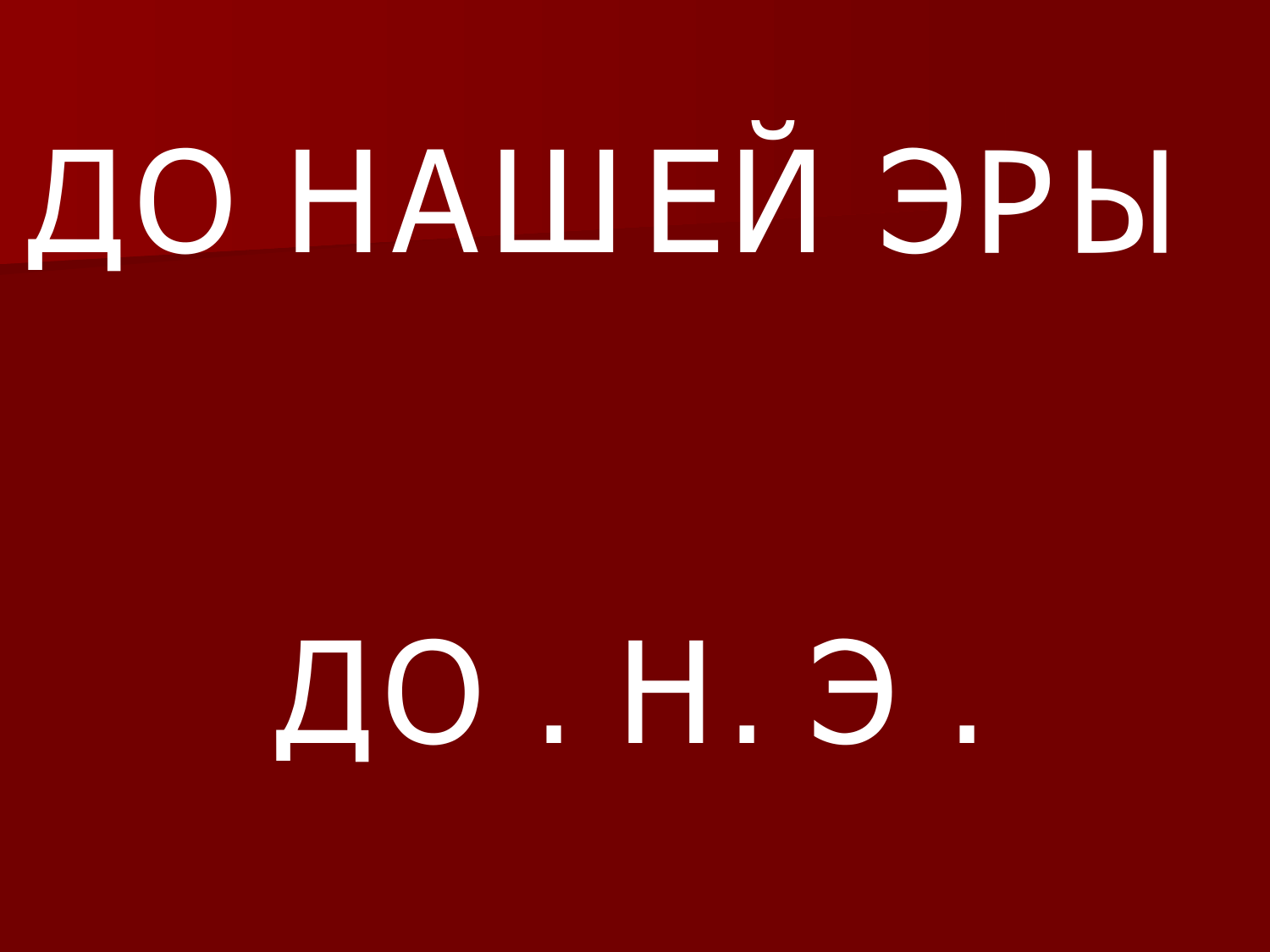

ДО НАШЕЙ ЭРЫ

      ДО . Н. Э .